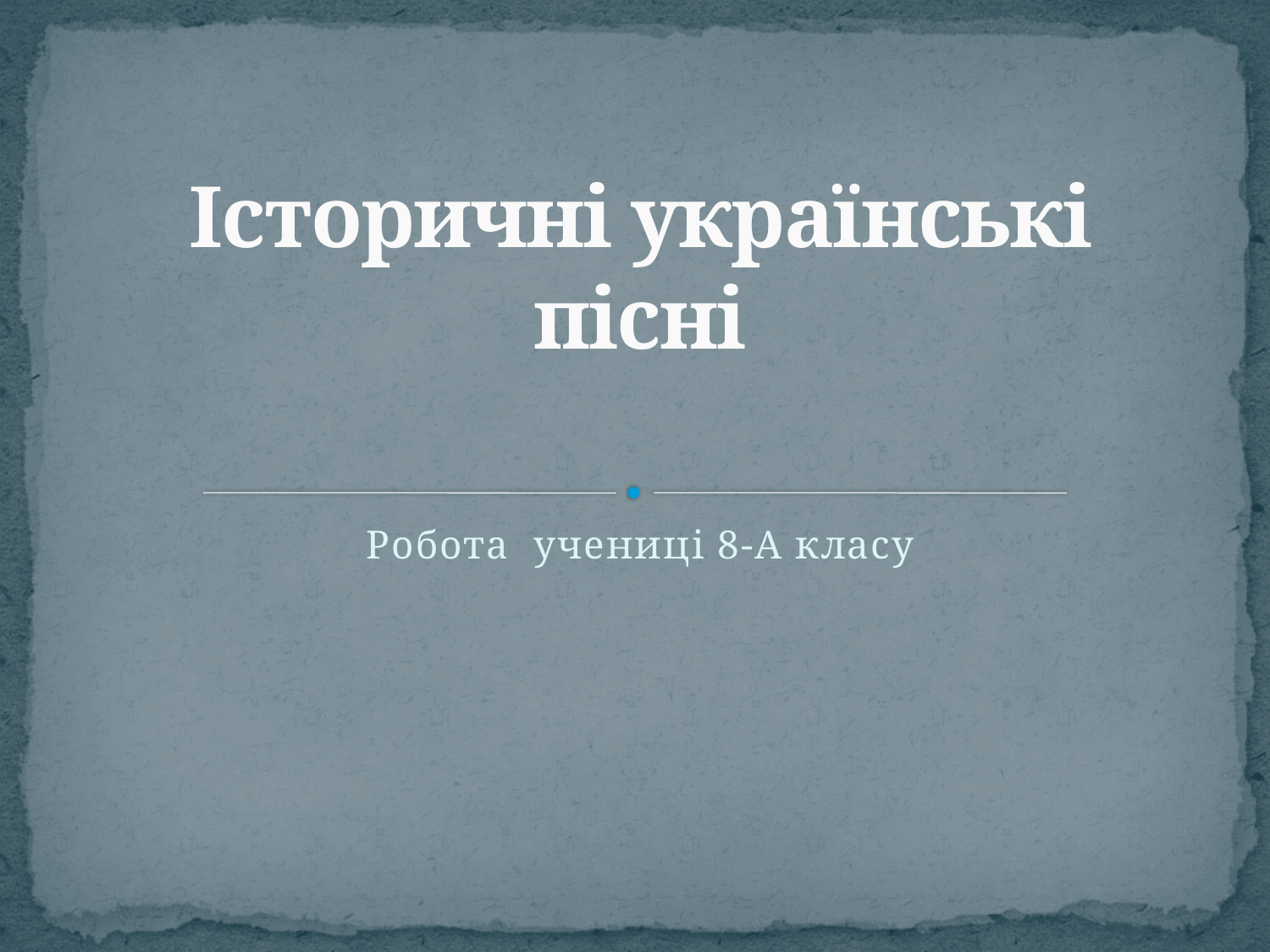

# Історичні українські пісні
Робота  учениці 8-А класу